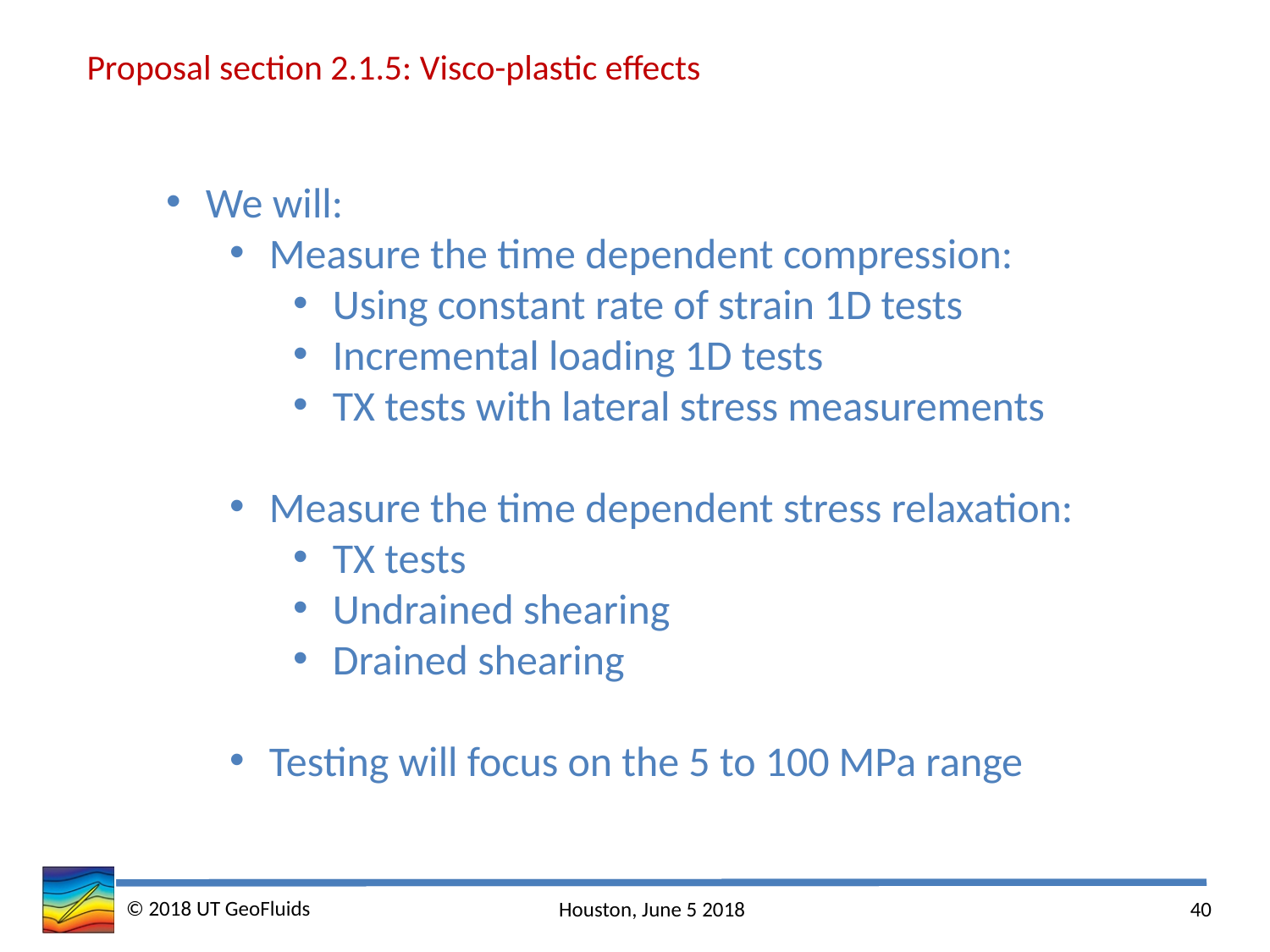

# Proposal section 2.1.5: Visco-plastic effects
We will:
Measure the time dependent compression:
Using constant rate of strain 1D tests
Incremental loading 1D tests
TX tests with lateral stress measurements

Measure the time dependent stress relaxation:
TX tests
Undrained shearing
Drained shearing

Testing will focus on the 5 to 100 MPa range
© 2018 UT GeoFluids